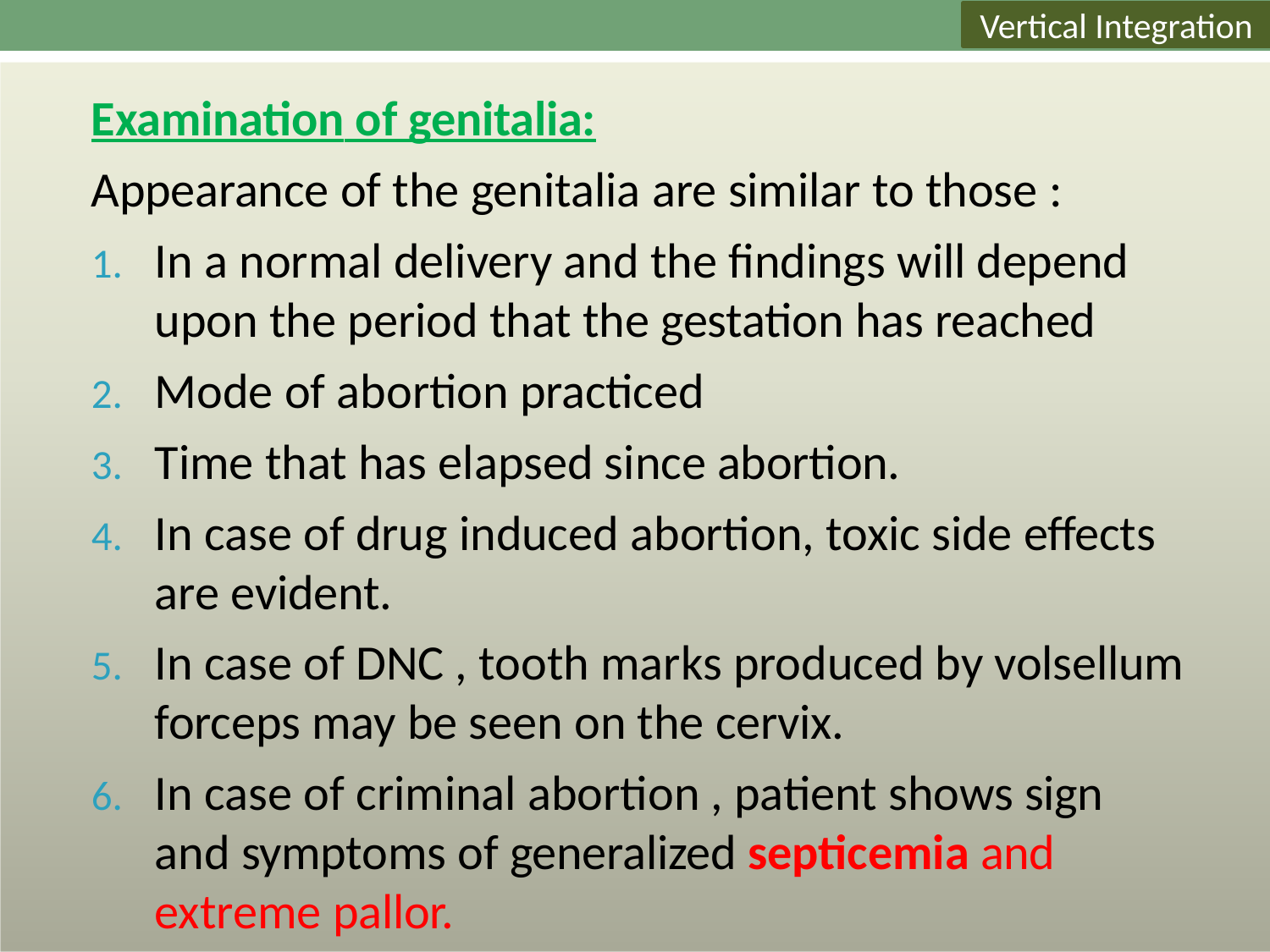

Vertical Integration
Core Concept
Examination of genitalia:
Appearance of the genitalia are similar to those :
In a normal delivery and the findings will depend upon the period that the gestation has reached
Mode of abortion practiced
Time that has elapsed since abortion.
In case of drug induced abortion, toxic side effects are evident.
In case of DNC , tooth marks produced by volsellum forceps may be seen on the cervix.
In case of criminal abortion , patient shows sign and symptoms of generalized septicemia and extreme pallor.